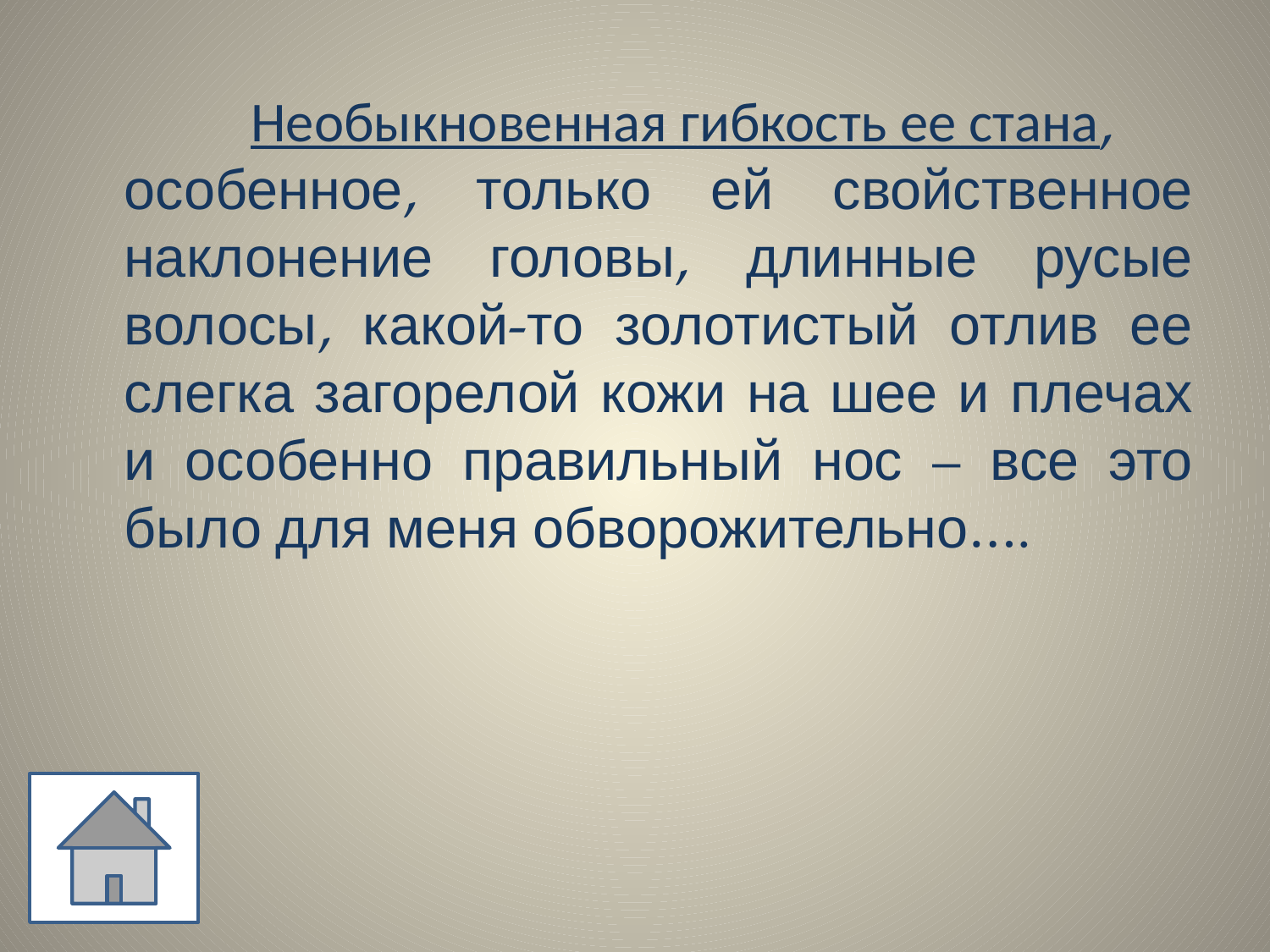

Необыкновенная гибкость ее стана, особенное, только ей свойственное наклонение головы, длинные русые волосы, какой-то золотистый отлив ее слегка загорелой кожи на шее и плечах и особенно правильный нос – все это было для меня обворожительно….